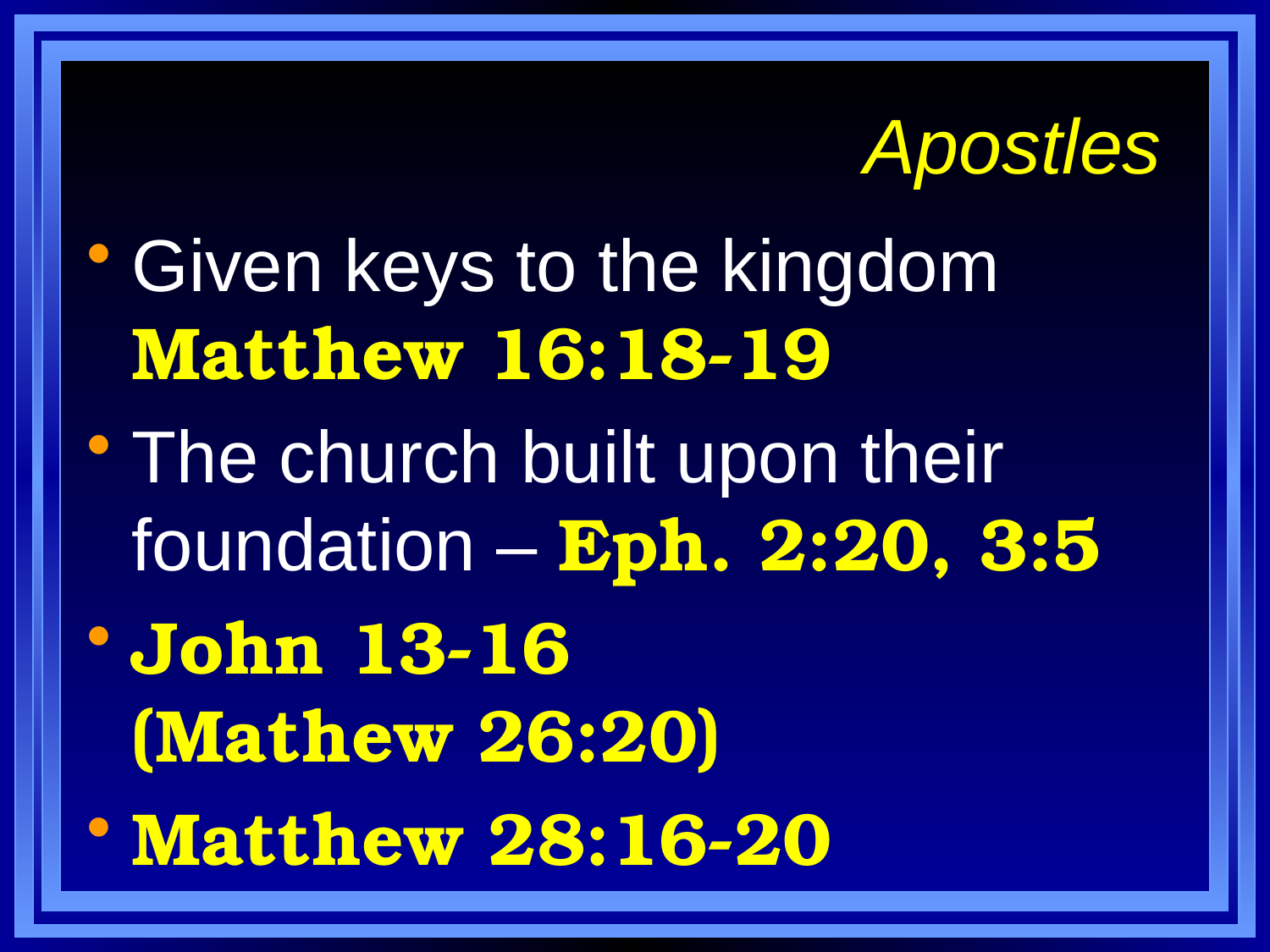

# Apostles
Given keys to the kingdom
Matthew 16:18-19
The church built upon their foundation – Eph. 2:20, 3:5
John 13-16
(Mathew 26:20)
Matthew 28:16-20